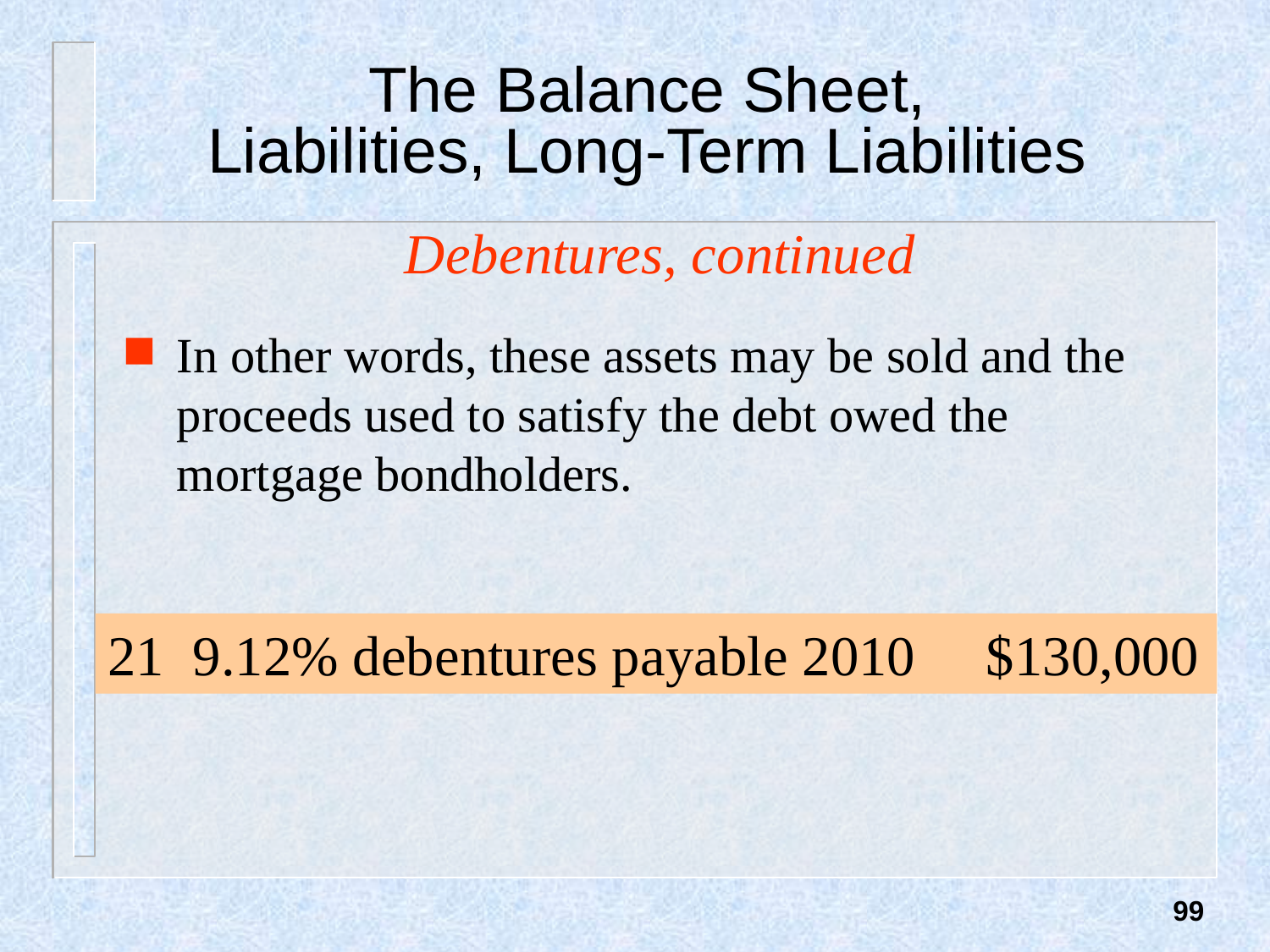

# The Balance Sheet, Liabilities, Long-Term Liabilities
Debentures, continued
In other words, these assets may be sold and the proceeds used to satisfy the debt owed the mortgage bondholders.
21  9.12% debentures payable 2010     $130,000
99